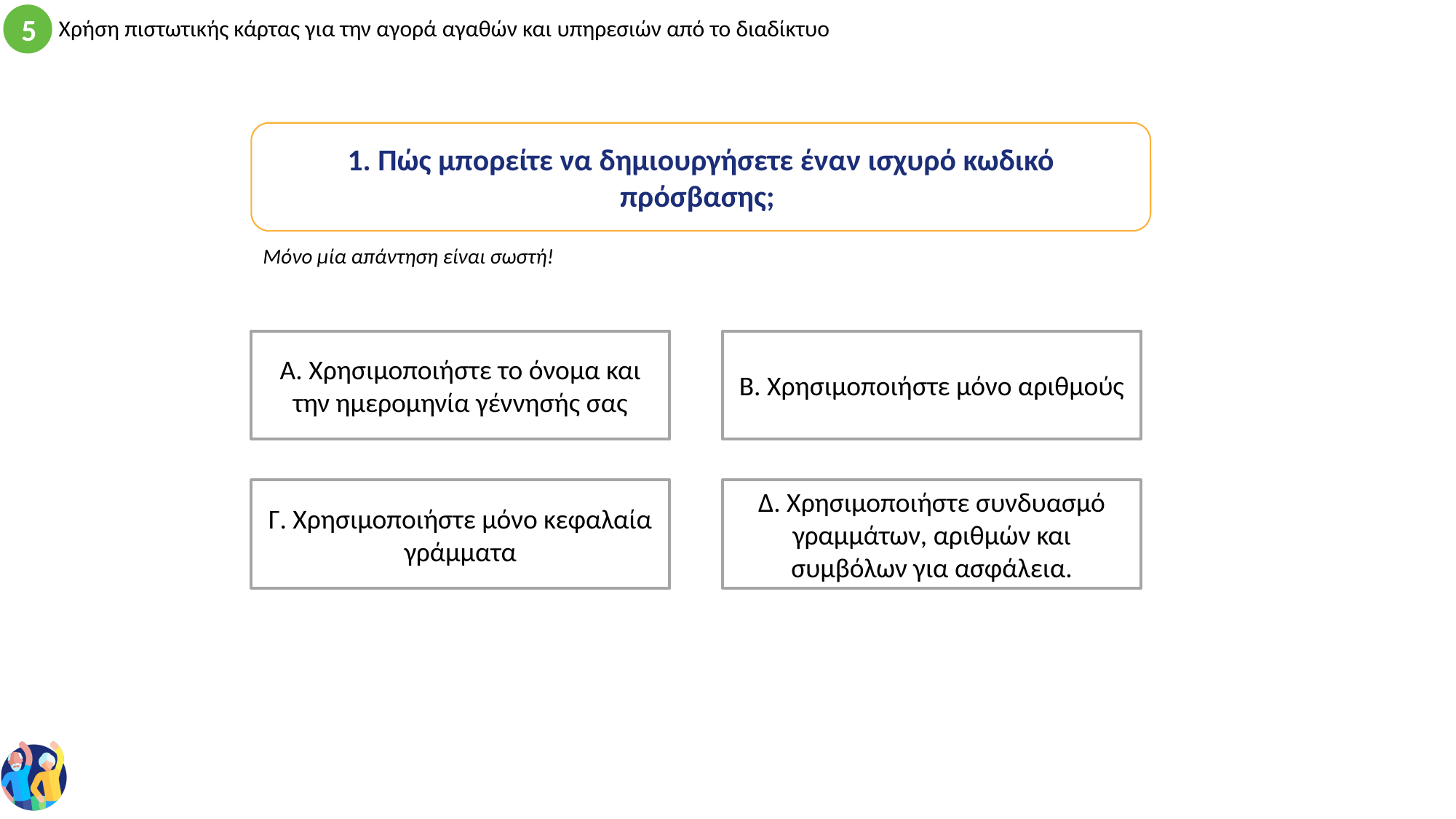

1. Πώς μπορείτε να δημιουργήσετε έναν ισχυρό κωδικό πρόσβασης;
Μόνο μία απάντηση είναι σωστή!
A. Χρησιμοποιήστε το όνομα και την ημερομηνία γέννησής σας
B. Χρησιμοποιήστε μόνο αριθμούς
Γ. Χρησιμοποιήστε μόνο κεφαλαία γράμματα
Δ. Χρησιμοποιήστε συνδυασμό γραμμάτων, αριθμών και συμβόλων για ασφάλεια.